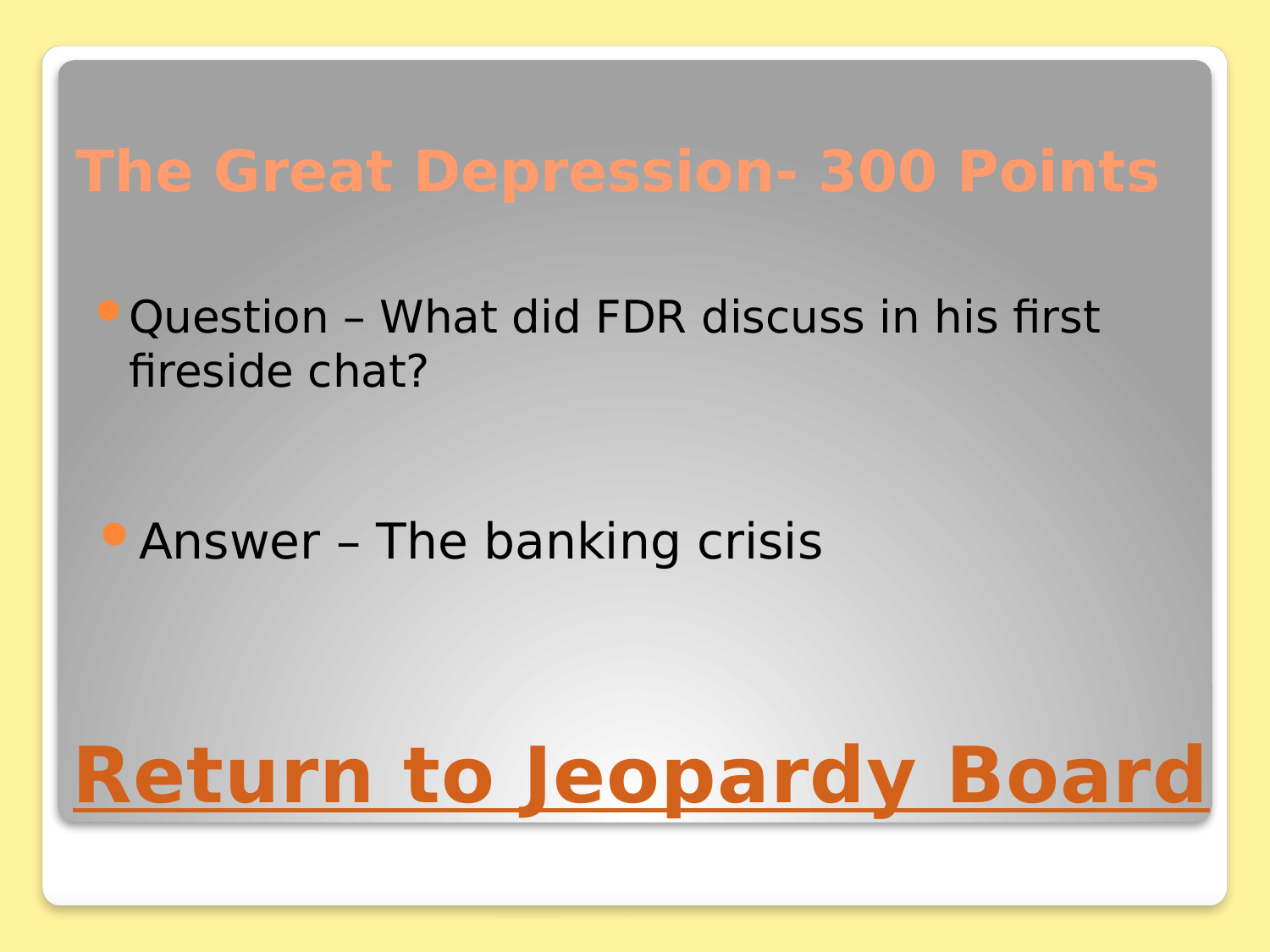

# The Great Depression- 300 Points
Question – What did FDR discuss in his first fireside chat?
Answer – The banking crisis
Return to Jeopardy Board